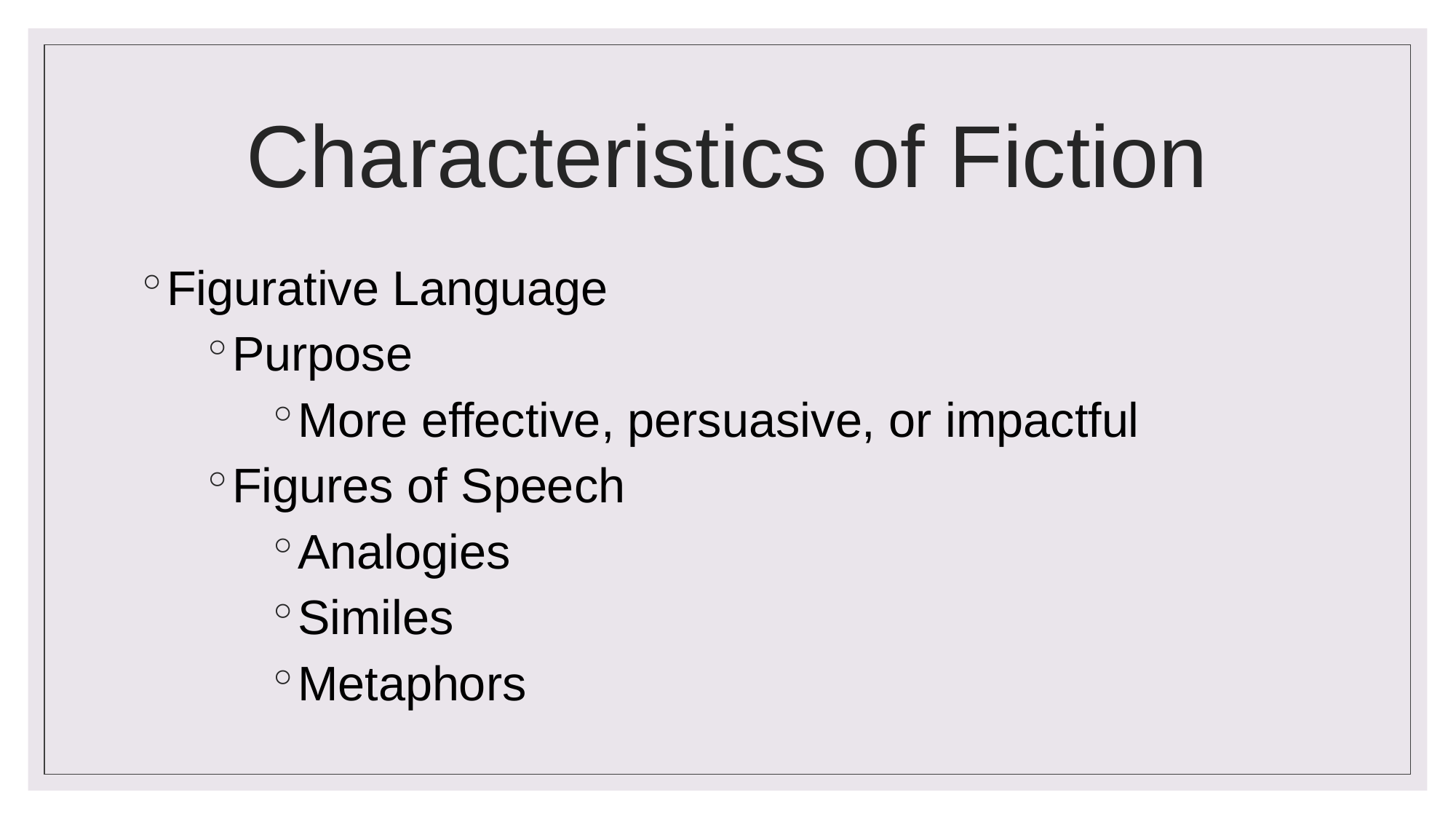

# Characteristics of Fiction
Figurative Language
Purpose
More effective, persuasive, or impactful
Figures of Speech
Analogies
Similes
Metaphors